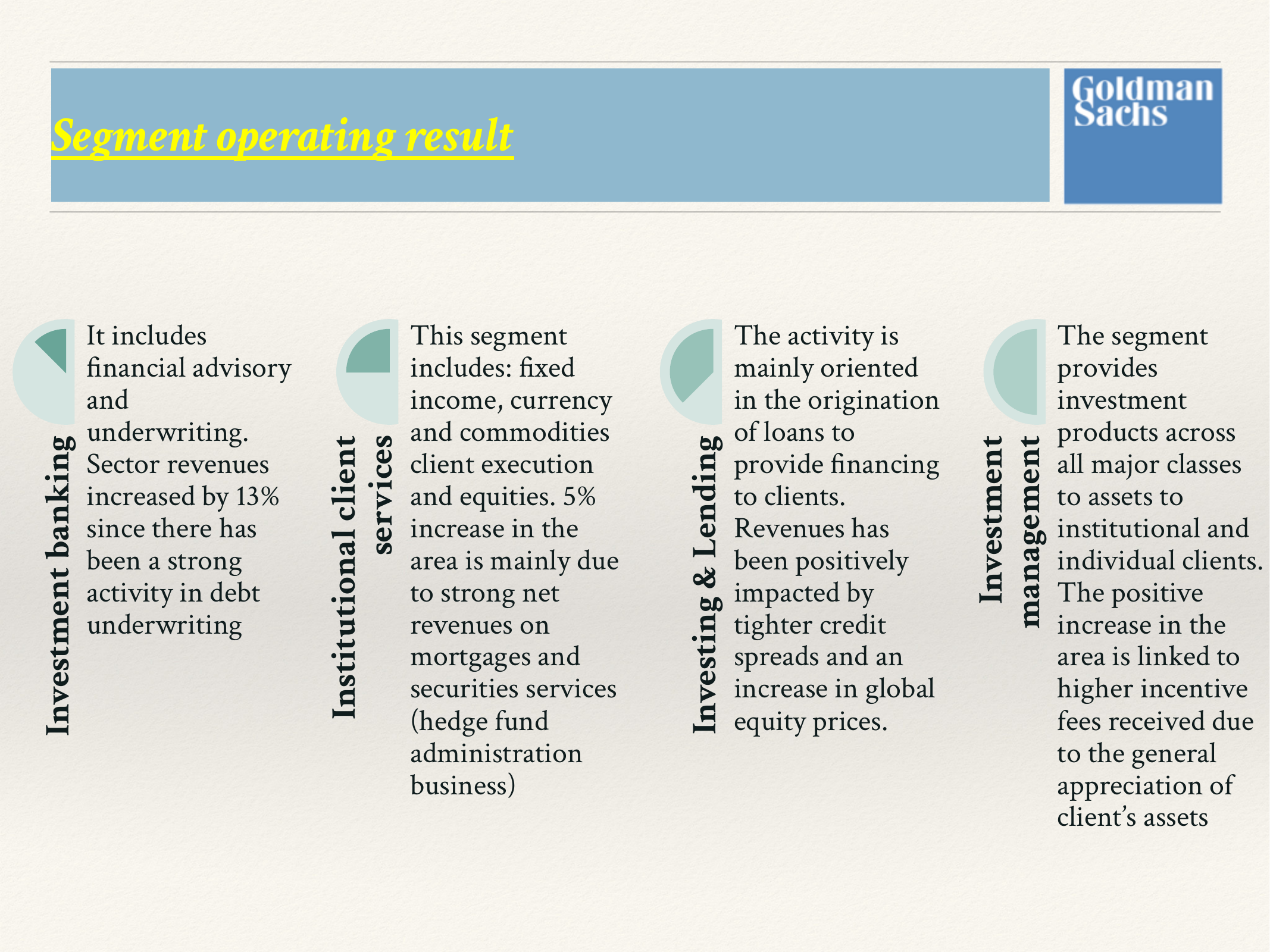

# Segment operating result
Investment banking
It includes financial advisory and underwriting. Sector revenues increased by 13% since there has been a strong activity in debt underwriting
Institutional client services
This segment includes: fixed income, currency and commodities client execution and equities. 5% increase in the area is mainly due to strong net revenues on mortgages and securities services (hedge fund administration business)
Investing & Lending
The activity is mainly oriented in the origination of loans to provide financing to clients. Revenues has been positively impacted by tighter credit spreads and an increase in global equity prices.
Investment management
The segment provides investment products across all major classes to assets to institutional and individual clients. The positive increase in the area is linked to higher incentive fees received due to the general appreciation of client’s assets